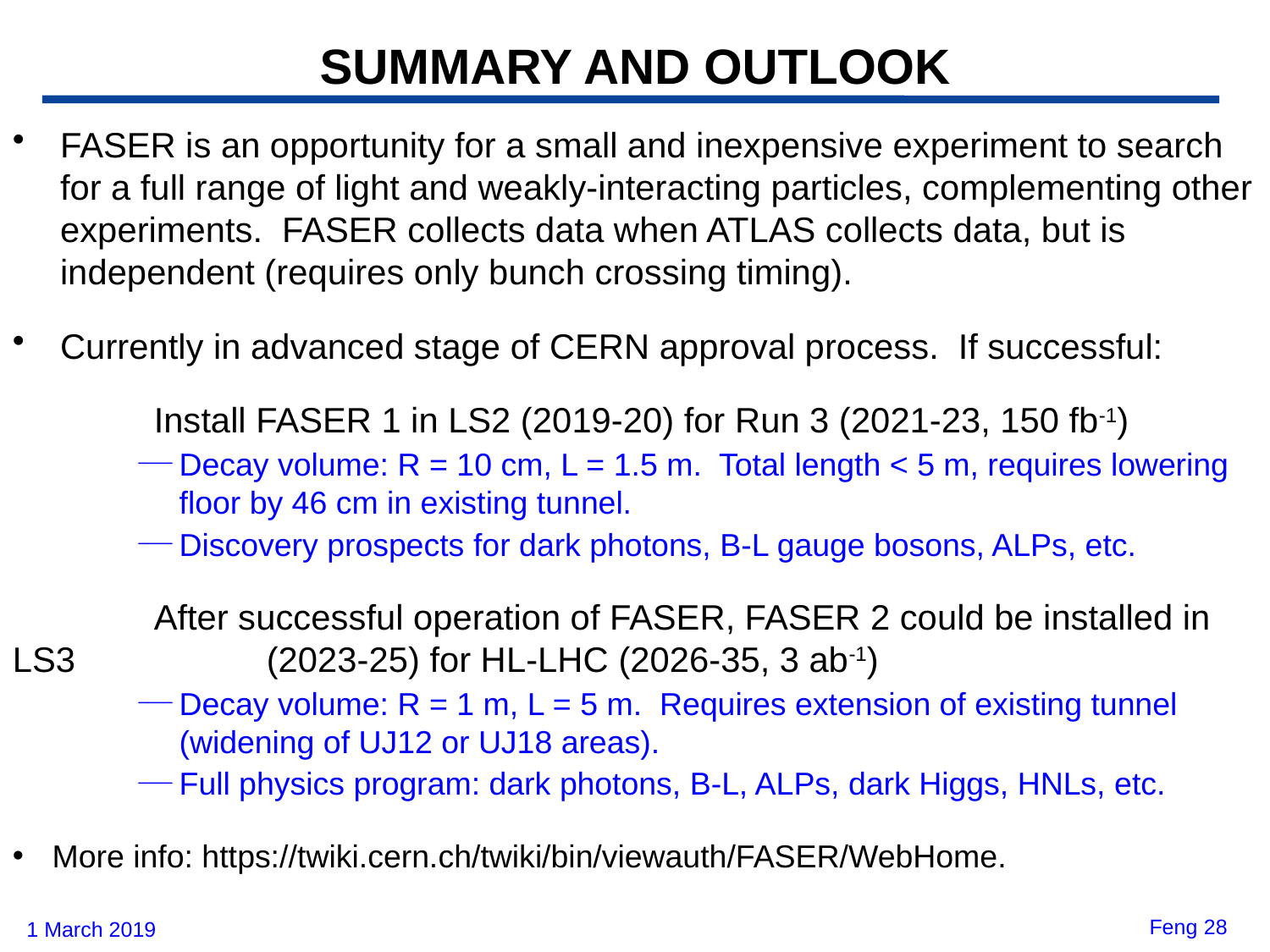

# SUMMARY AND OUTLOOK
FASER is an opportunity for a small and inexpensive experiment to search for a full range of light and weakly-interacting particles, complementing other experiments.  FASER collects data when ATLAS collects data, but is independent (requires only bunch crossing timing).

Currently in advanced stage of CERN approval process.  If successful:

	   Install FASER 1 in LS2 (2019-20) for Run 3 (2021-23, 150 fb-1)
Decay volume: R = 10 cm, L = 1.5 m.  Total length < 5 m, requires lowering floor by 46 cm in existing tunnel.
Discovery prospects for dark photons, B-L gauge bosons, ALPs, etc.

	   After successful operation of FASER, FASER 2 could be installed in LS3 		(2023-25) for HL-LHC (2026-35, 3 ab-1)
Decay volume: R = 1 m, L = 5 m.  Requires extension of existing tunnel (widening of UJ12 or UJ18 areas).
Full physics program: dark photons, B-L, ALPs, dark Higgs, HNLs, etc.

More info: https://twiki.cern.ch/twiki/bin/viewauth/FASER/WebHome.